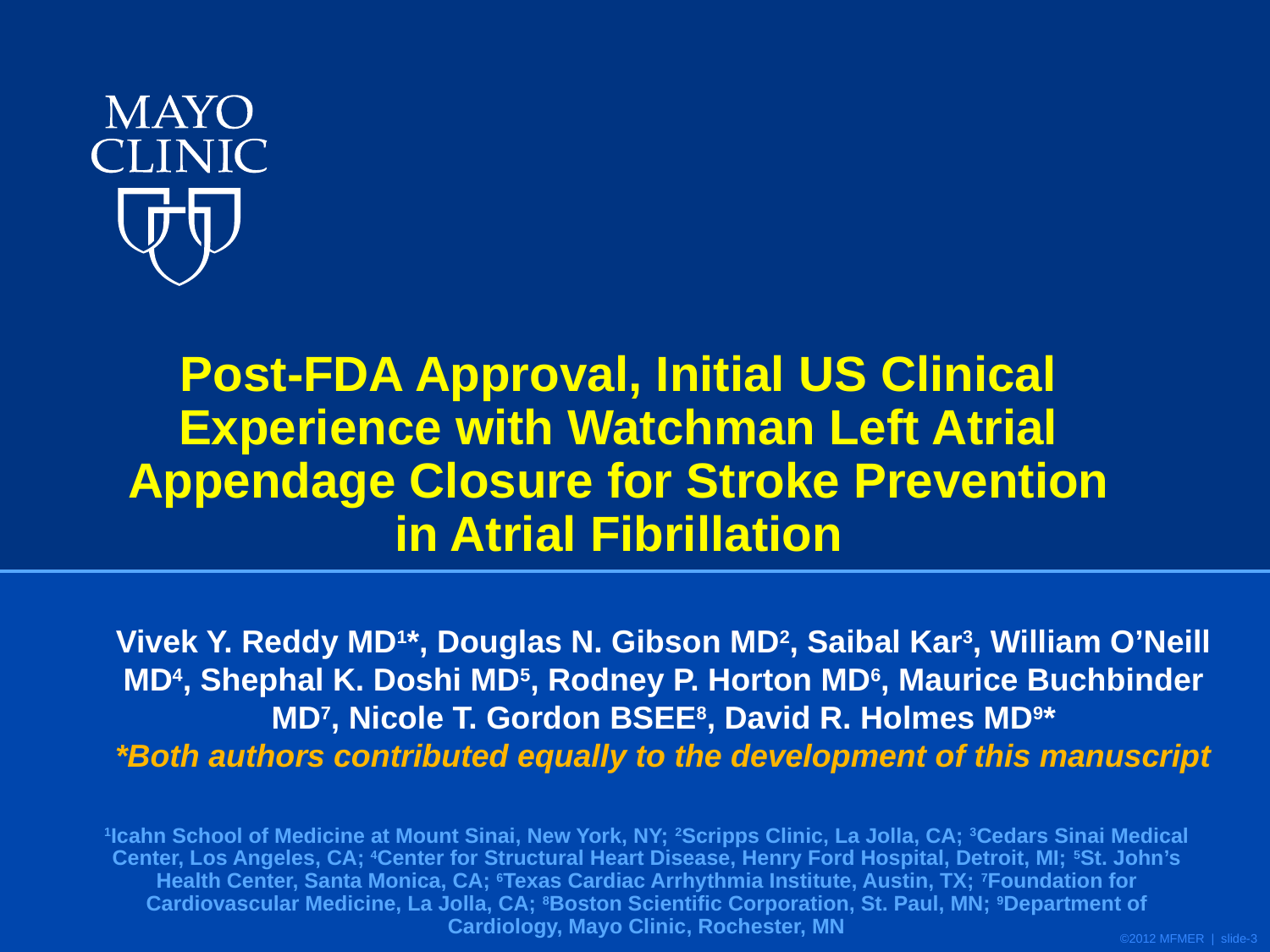

# Post-FDA Approval, Initial US Clinical Experience with Watchman Left Atrial Appendage Closure for Stroke Prevention in Atrial Fibrillation
Vivek Y. Reddy MD1*, Douglas N. Gibson MD2, Saibal Kar3, William O’Neill MD4, Shephal K. Doshi MD5, Rodney P. Horton MD6, Maurice Buchbinder MD7, Nicole T. Gordon BSEE8, David R. Holmes MD9*
*Both authors contributed equally to the development of this manuscript

1Icahn School of Medicine at Mount Sinai, New York, NY; 2Scripps Clinic, La Jolla, CA; 3Cedars Sinai Medical Center, Los Angeles, CA; 4Center for Structural Heart Disease, Henry Ford Hospital, Detroit, MI; 5St. John’s Health Center, Santa Monica, CA; 6Texas Cardiac Arrhythmia Institute, Austin, TX; 7Foundation for Cardiovascular Medicine, La Jolla, CA; 8Boston Scientific Corporation, St. Paul, MN; 9Department of Cardiology, Mayo Clinic, Rochester, MN